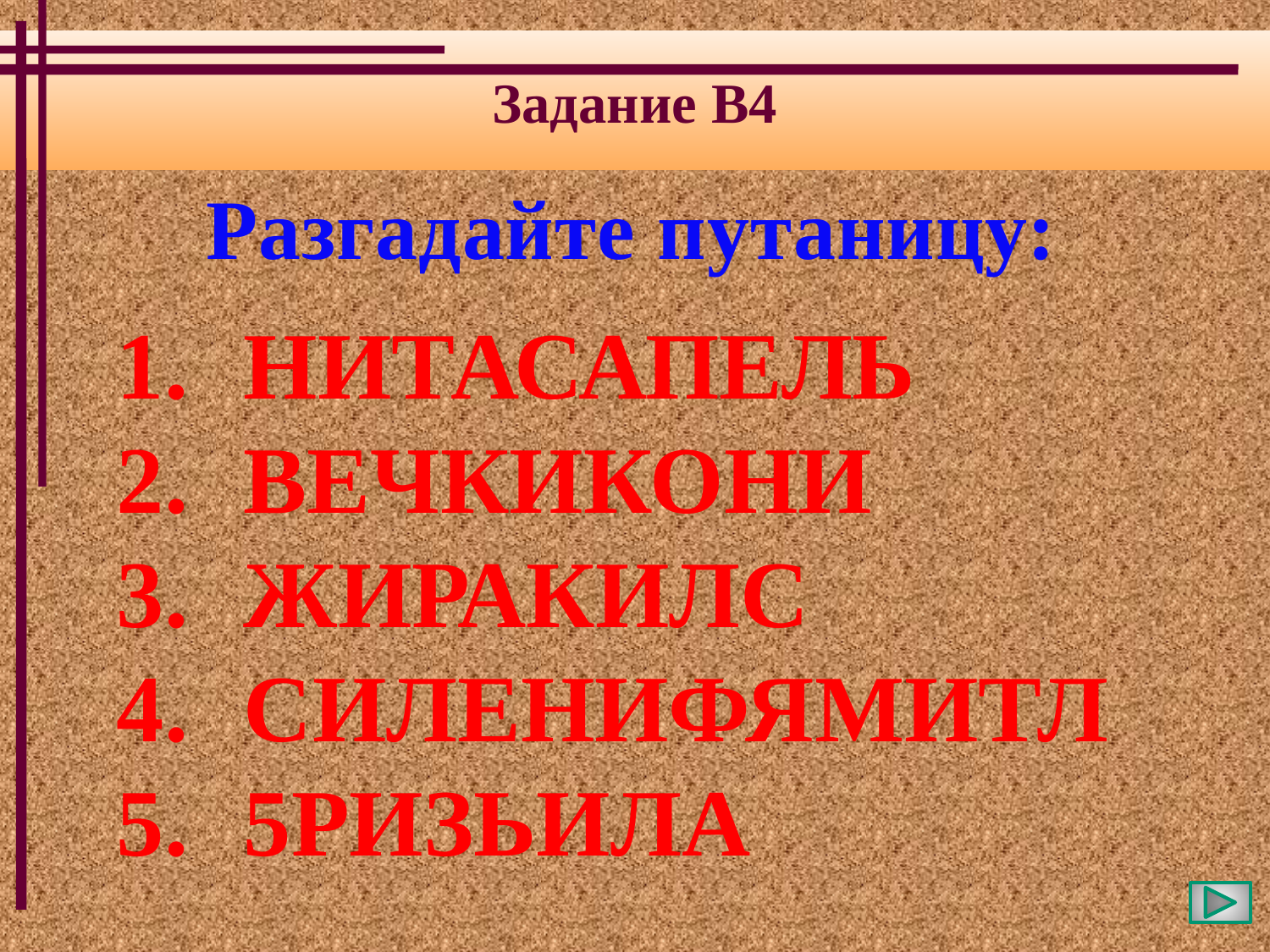

Задание В4

Разгадайте путаницу:
НИТАСАПЕЛЬ
ВЕЧКИКОНИ
ЖИРАКИЛС
СИЛЕНИФЯМИТЛ
5РИЗЬИЛА